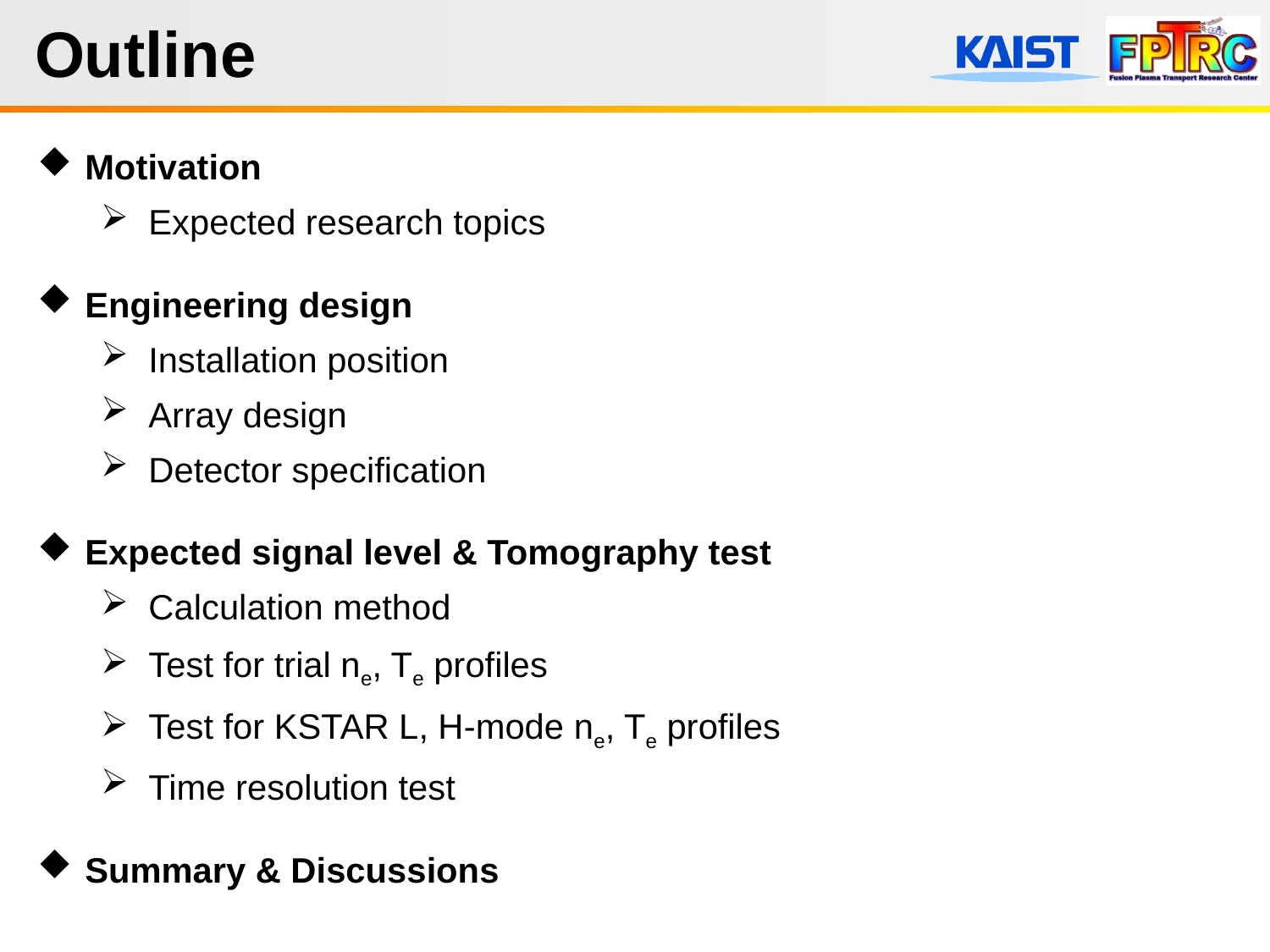

# Outline
Motivation
Expected research topics

Engineering design
Installation position
Array design
Detector specification

Expected signal level & Tomography test
Calculation method
Test for trial ne, Te profiles
Test for KSTAR L, H-mode ne, Te profiles
Time resolution test

Summary & Discussions